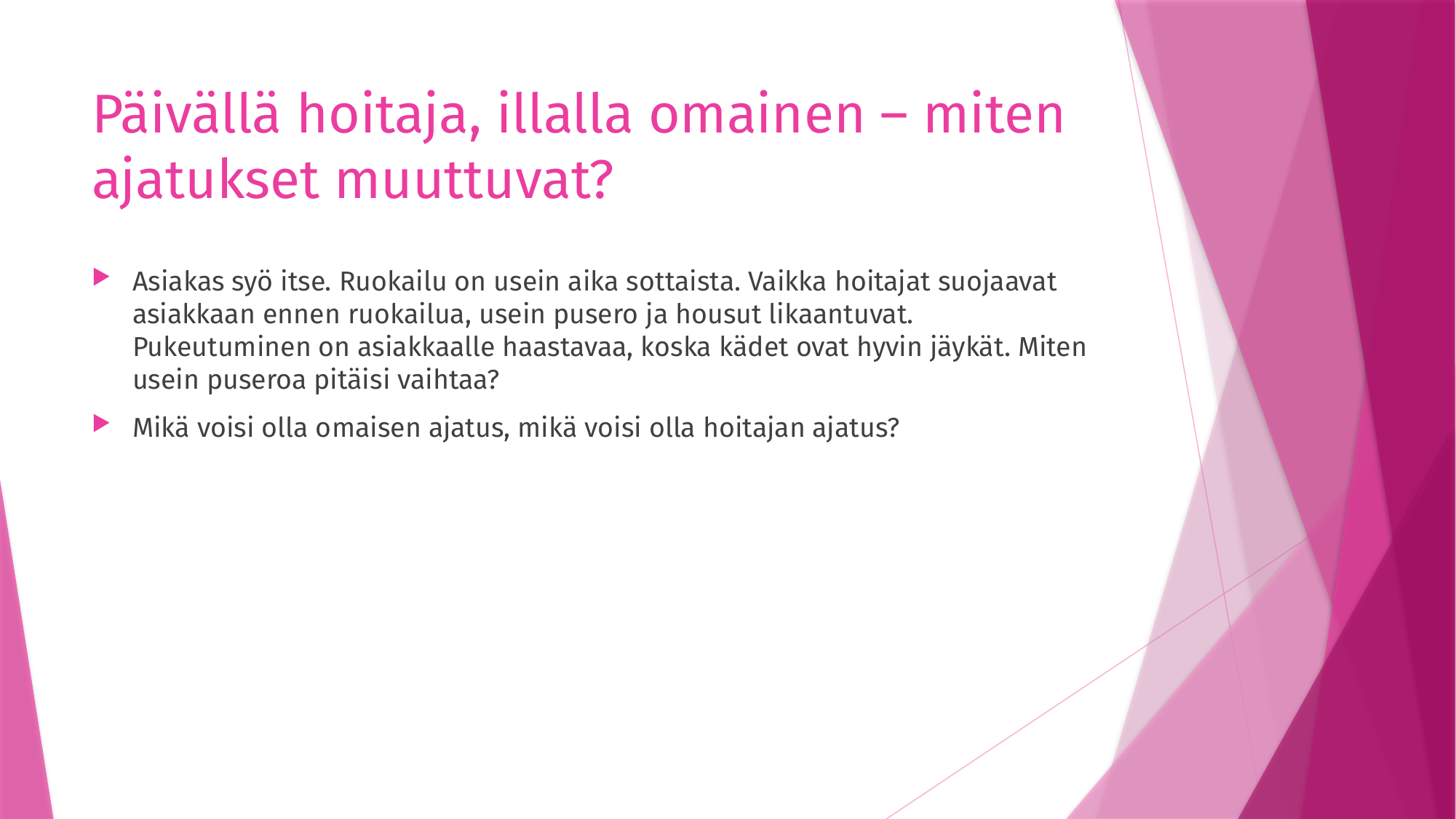

# Päivällä hoitaja, illalla omainen – miten ajatukset muuttuvat?
Asiakas syö itse. Ruokailu on usein aika sottaista. Vaikka hoitajat suojaavat asiakkaan ennen ruokailua, usein pusero ja housut likaantuvat. Pukeutuminen on asiakkaalle haastavaa, koska kädet ovat hyvin jäykät. Miten usein puseroa pitäisi vaihtaa?
Mikä voisi olla omaisen ajatus, mikä voisi olla hoitajan ajatus?